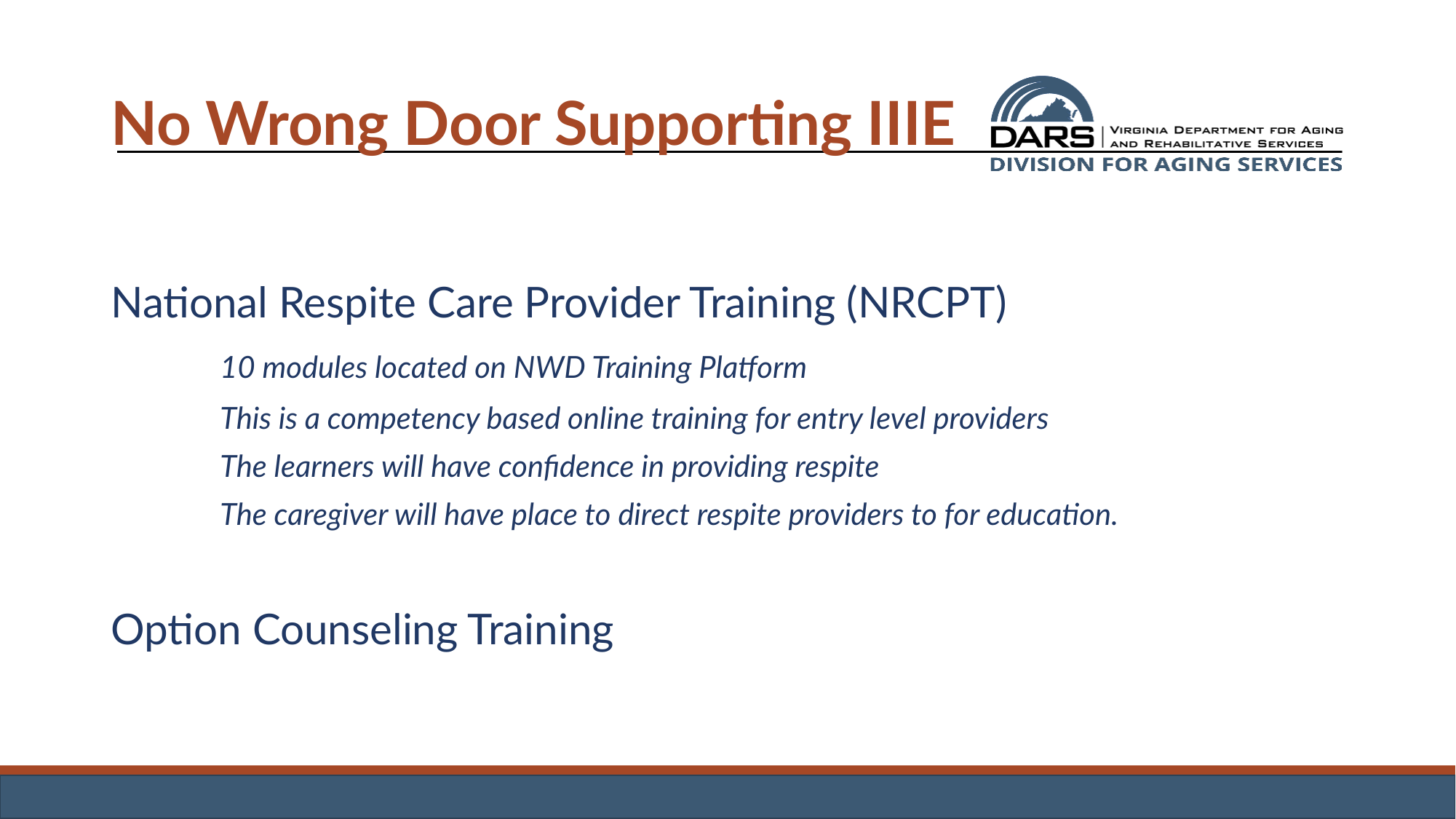

# No Wrong Door Supporting IIIE

National Respite Care Provider Training (NRCPT)
	10 modules located on NWD Training Platform
	This is a competency based online training for entry level providers
	The learners will have confidence in providing respite
	The caregiver will have place to direct respite providers to for education.

Option Counseling Training